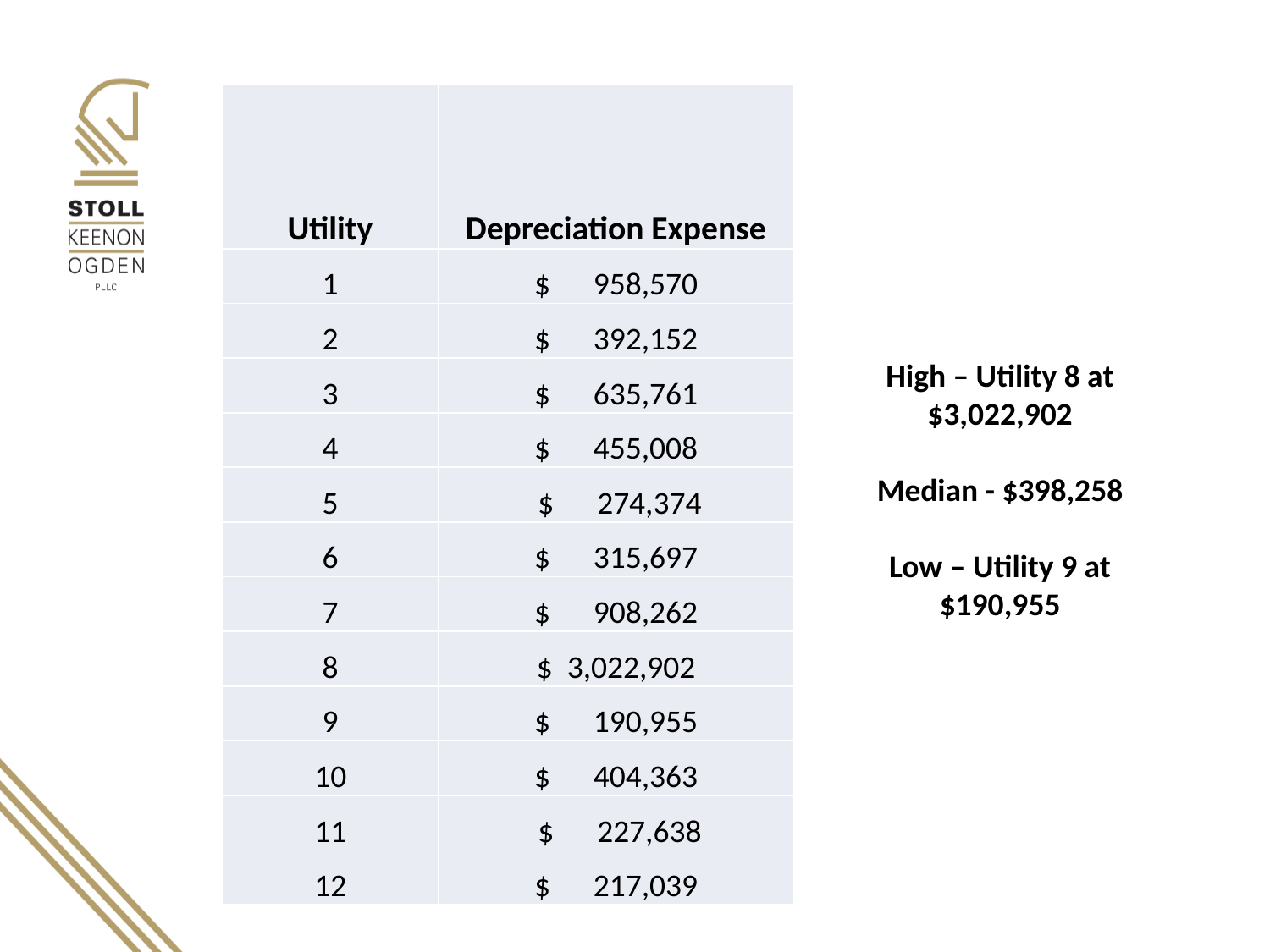

| Utility | Depreciation Expense |
| --- | --- |
| 1 | $ 958,570 |
| 2 | $ 392,152 |
| 3 | $ 635,761 |
| 4 | $ 455,008 |
| 5 | $ 274,374 |
| 6 | $ 315,697 |
| 7 | $ 908,262 |
| 8 | $ 3,022,902 |
| 9 | $ 190,955 |
| 10 | $ 404,363 |
| 11 | $ 227,638 |
| 12 | $ 217,039 |
High – Utility 8 at $3,022,902

Median - $398,258

Low – Utility 9 at $190,955